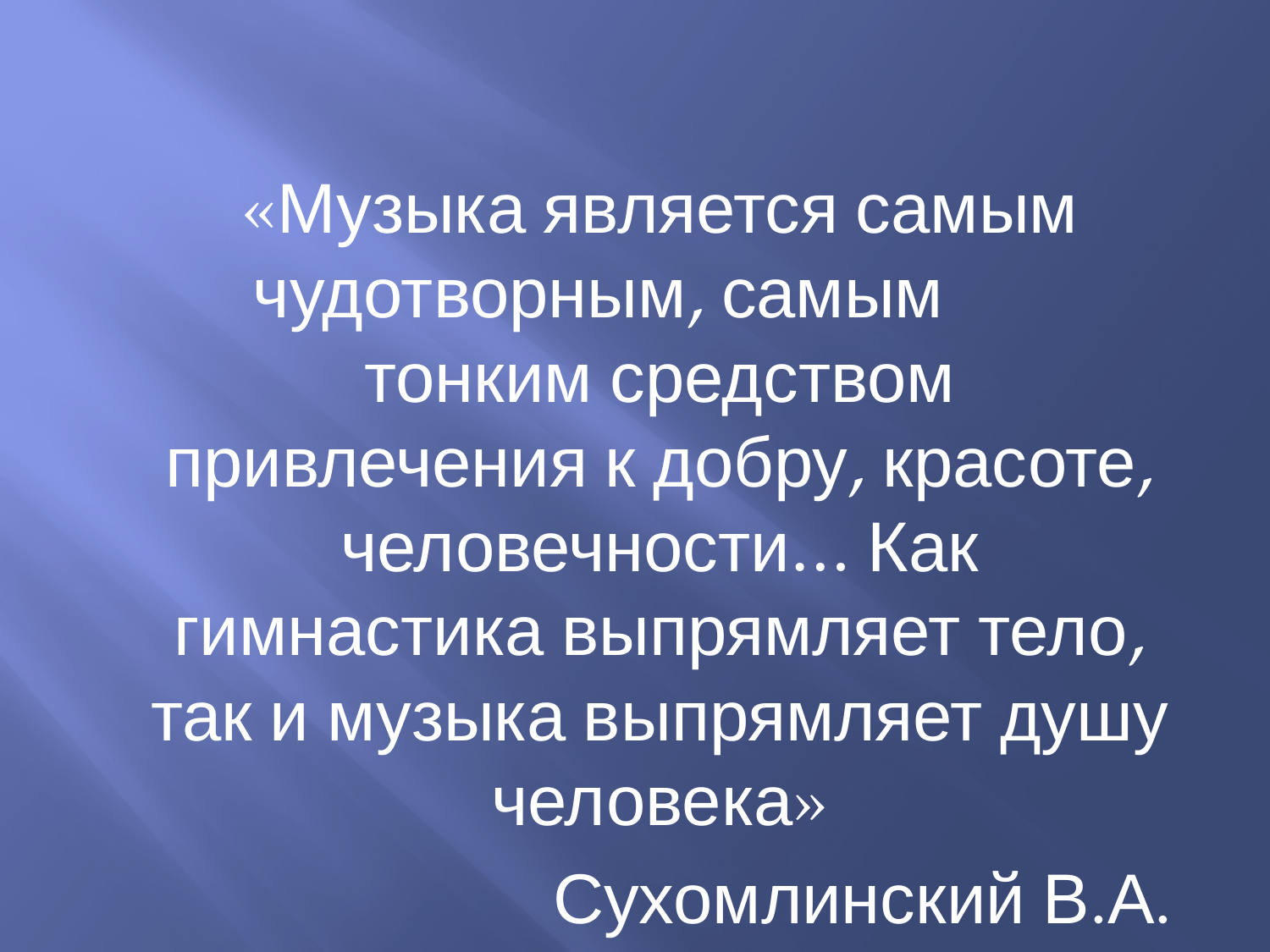

#
«Музыка является самым чудотворным, самым        тонким средством привлечения к добру, красоте, человечности… Как гимнастика выпрямляет тело, так и музыка выпрямляет душу человека»
Сухомлинский В.А.